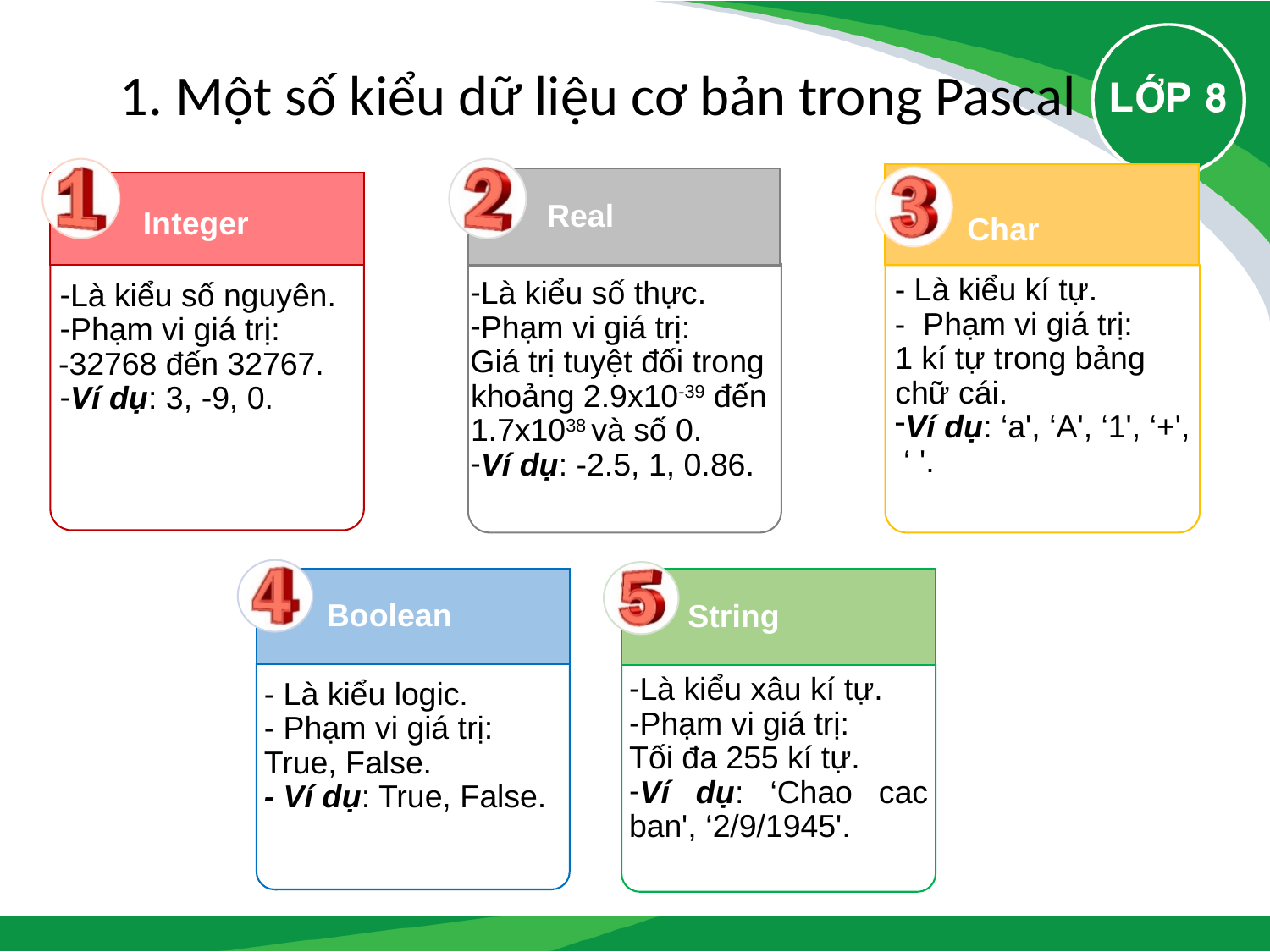

1. Một số kiểu dữ liệu cơ bản trong Pascal

Là kiểu số nguyên.
Phạm vi giá trị:
-32768 đến 32767.
Ví dụ: 3, -9, 0.
Integer

Là kiểu số thực.
Phạm vi giá trị:
Giá trị tuyệt đối trong khoảng 2.9x10-39 đến 1.7x1038 và số 0.
Ví dụ: -2.5, 1, 0.86.

Real

- Là kiểu kí tự.
-  Phạm vi giá trị:
1 kí tự trong bảng chữ cái.
Ví dụ: ‘a', ‘A', ‘1', ‘+',
 ‘ '.
Char

- Là kiểu logic.
- Phạm vi giá trị:
True, False.
- Ví dụ: True, False.

Boolean

Là kiểu xâu kí tự.
Phạm vi giá trị:
Tối đa 255 kí tự.
Ví dụ: ‘Chao cac ban', ‘2/9/1945'.

String